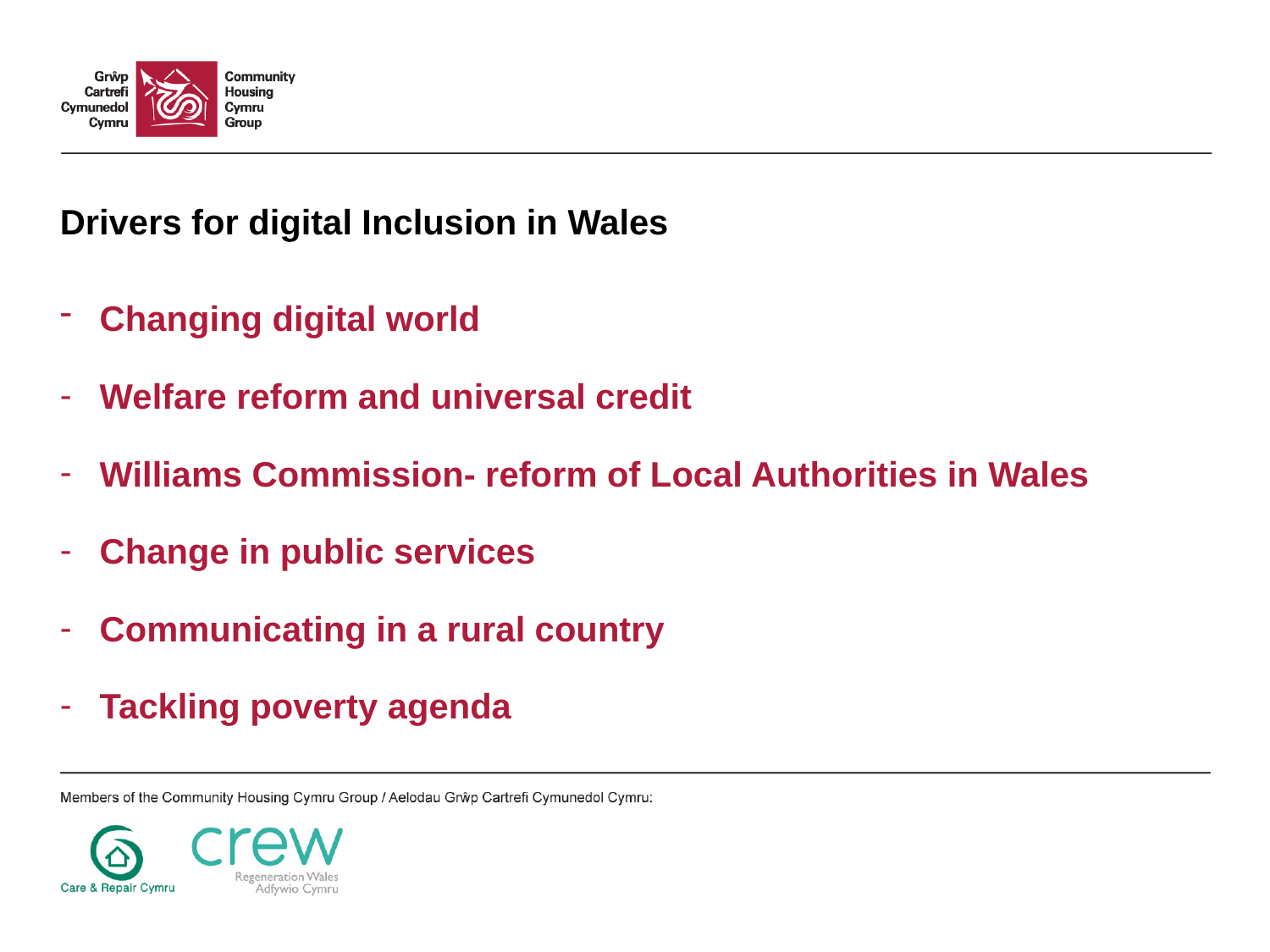

# Drivers for digital Inclusion in Wales
Changing digital world

Welfare reform and universal credit

Williams Commission- reform of Local Authorities in Wales

Change in public services

Communicating in a rural country

Tackling poverty agenda